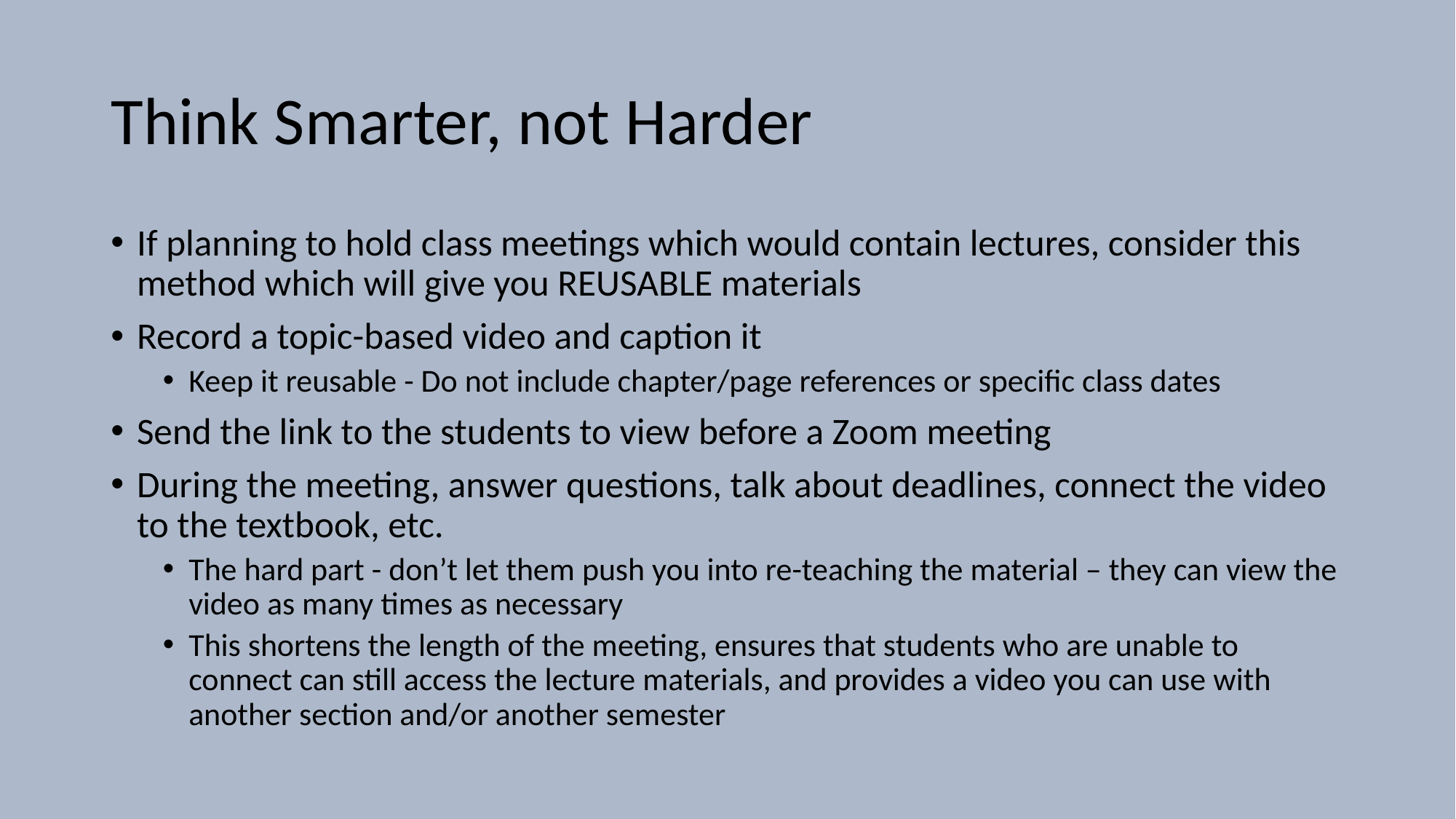

# Think Smarter, not Harder
If planning to hold class meetings which would contain lectures, consider this method which will give you REUSABLE materials
Record a topic-based video and caption it
Keep it reusable - Do not include chapter/page references or specific class dates
Send the link to the students to view before a Zoom meeting
During the meeting, answer questions, talk about deadlines, connect the video to the textbook, etc.
The hard part - don’t let them push you into re-teaching the material – they can view the video as many times as necessary
This shortens the length of the meeting, ensures that students who are unable to connect can still access the lecture materials, and provides a video you can use with another section and/or another semester